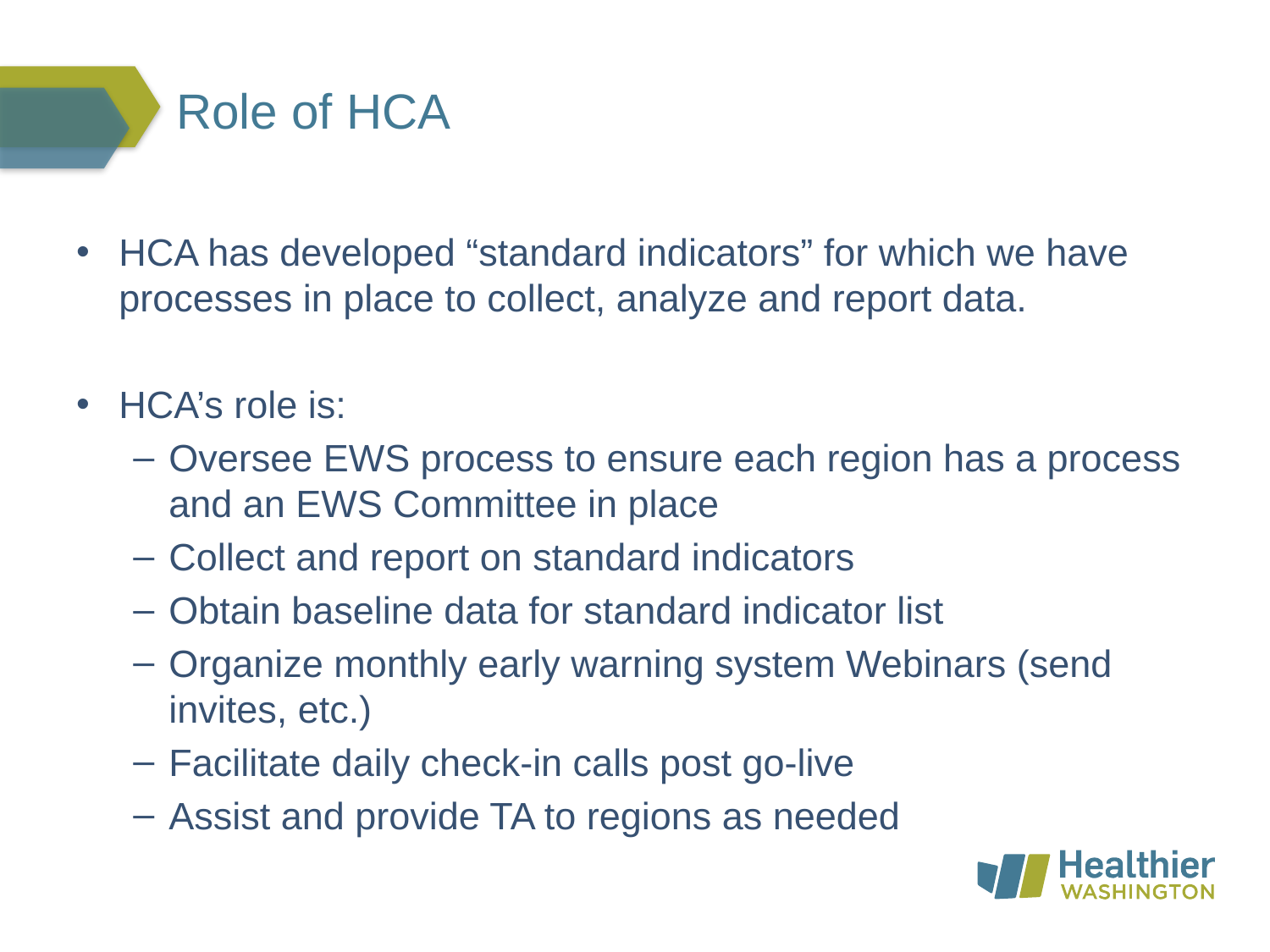

# Role of HCA
HCA has developed “standard indicators” for which we have processes in place to collect, analyze and report data.

HCA’s role is:
Oversee EWS process to ensure each region has a process and an EWS Committee in place
Collect and report on standard indicators
Obtain baseline data for standard indicator list
Organize monthly early warning system Webinars (send invites, etc.)
Facilitate daily check-in calls post go-live
Assist and provide TA to regions as needed